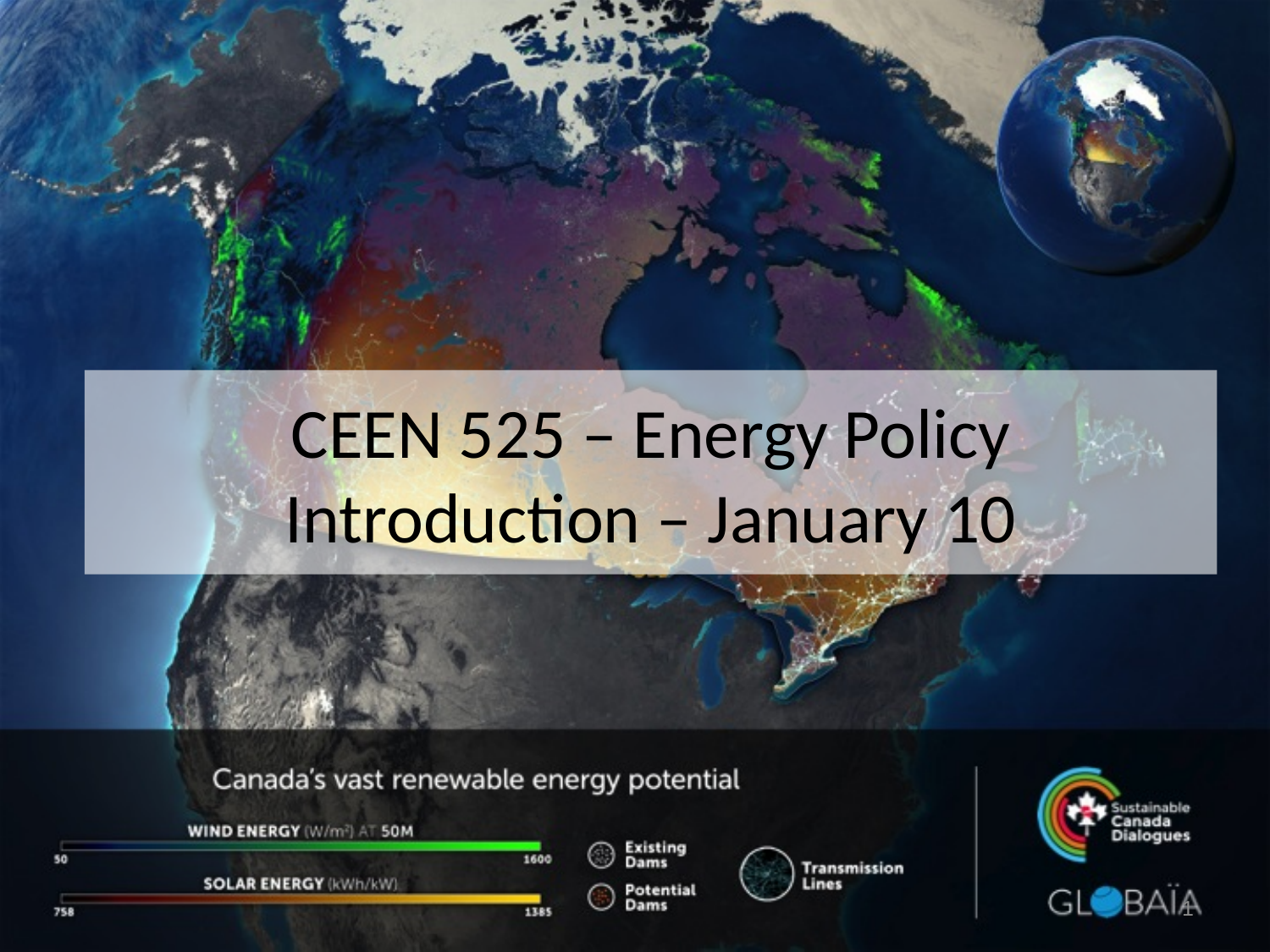

# CEEN 525 – Energy Policy Introduction – January 10

1